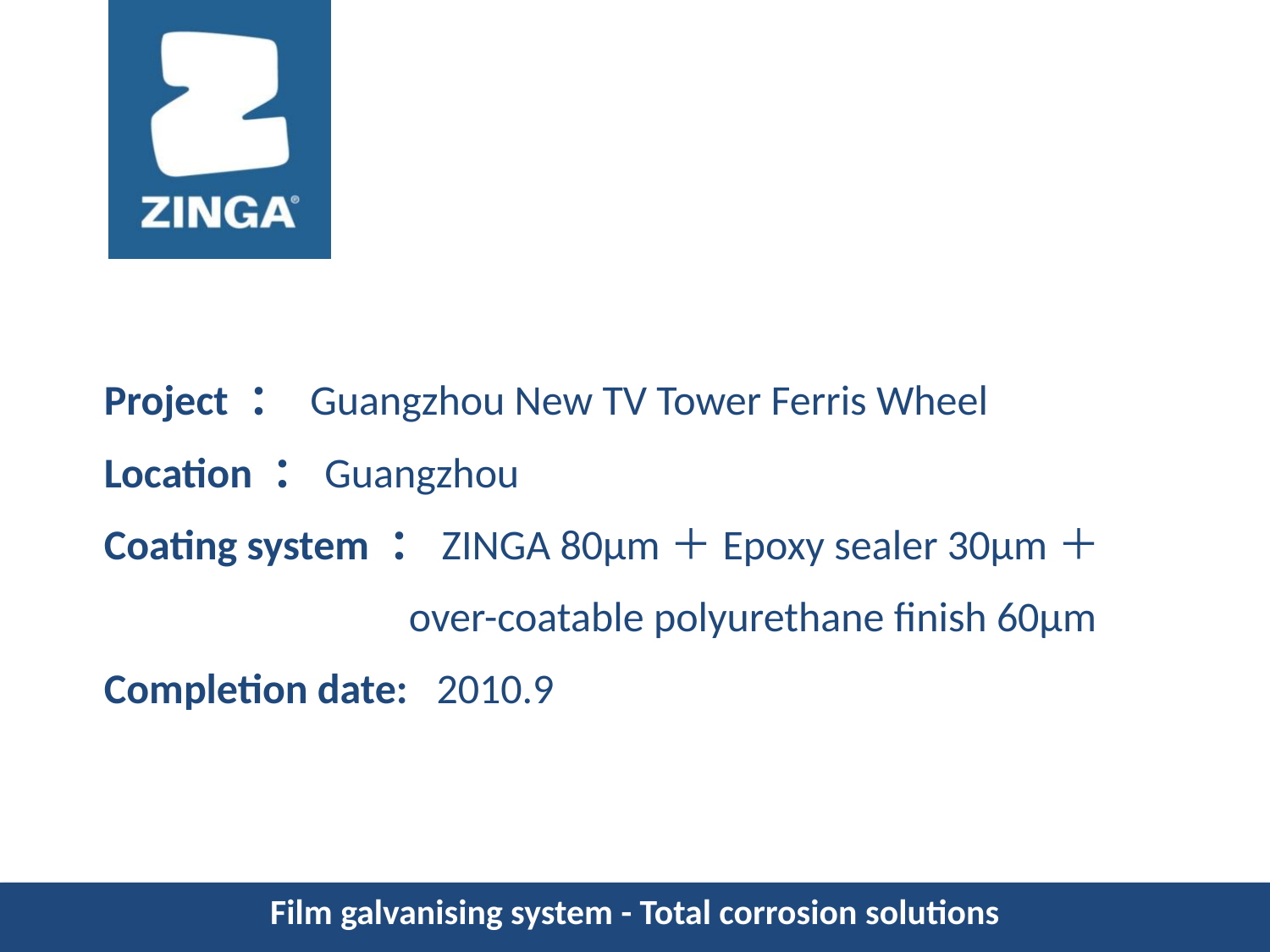

Project ： Guangzhou New TV Tower Ferris Wheel
Location ：Guangzhou
Coating system ：ZINGA 80µm＋Epoxy sealer 30µm＋
                                over-coatable polyurethane finish 60µm
Completion date:   2010.9